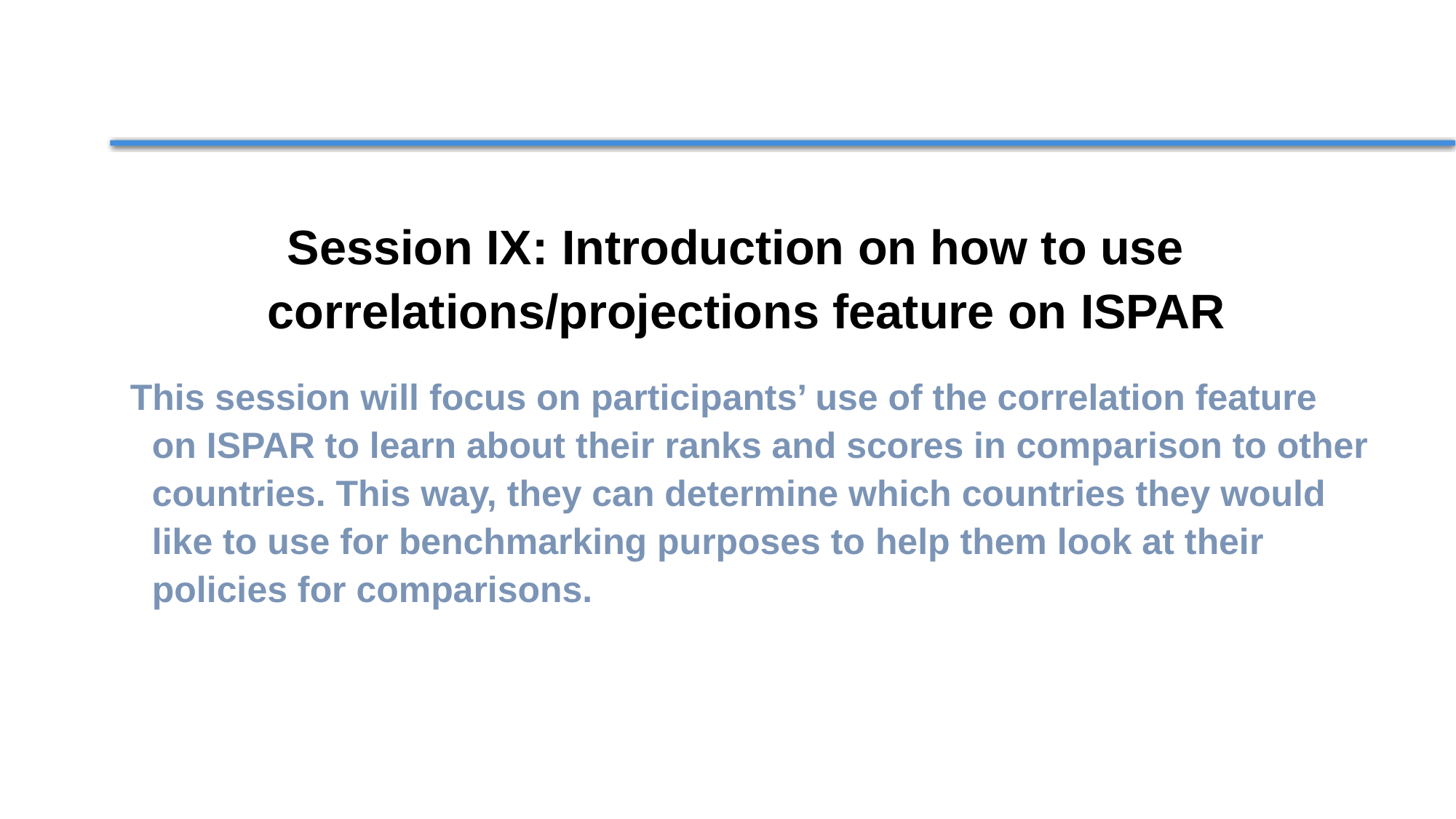

Session IX: Introduction on how to use correlations/projections feature on ISPAR
The tool is ready

This session will focus on participants’ use of the correlation feature on ISPAR to learn about their ranks and scores in comparison to other countries. This way, they can determine which countries they would like to use for benchmarking purposes to help them look at their policies for comparisons.